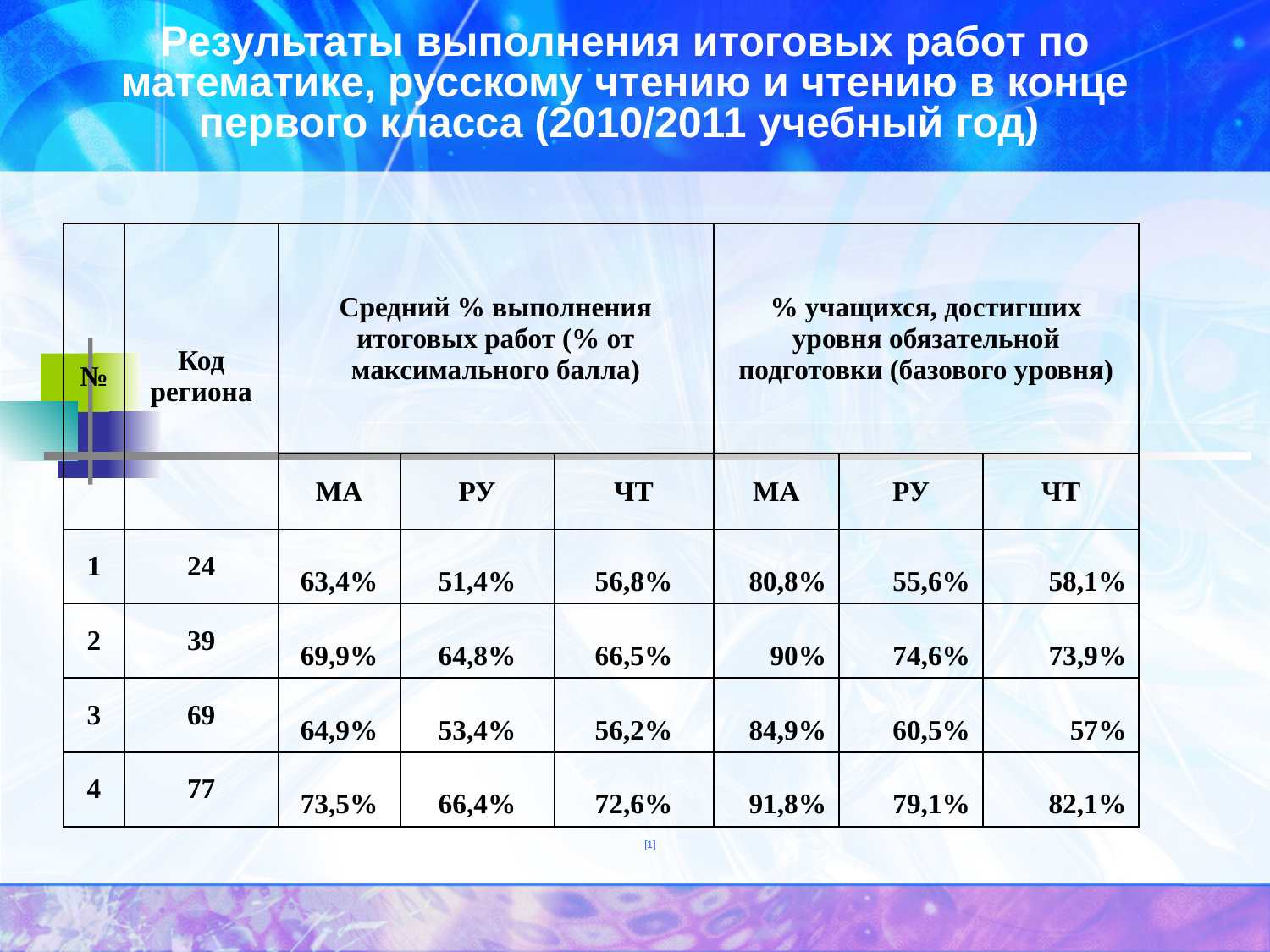

# Результаты выполнения итоговых работ по математике, русскому чтению и чтению в конце первого класса (2010/2011 учебный год)
| № | Код региона | Средний % выполнения итоговых работ (% от максимального балла) |  |  | % учащихся, достигших уровня обязательной подготовки (базового уровня) |  |  |
| --- | --- | --- | --- | --- | --- | --- | --- |
|  |  | МА | РУ | ЧТ | МА | РУ | ЧТ |
| 1 | 24 | 63,4% | 51,4% | 56,8% | 80,8% | 55,6% | 58,1% |
| 2 | 39 | 69,9% | 64,8% | 66,5% | 90% | 74,6% | 73,9% |
| 3 | 69 | 64,9% | 53,4% | 56,2% | 84,9% | 60,5% | 57% |
| 4 | 77 | 73,5% | 66,4% | 72,6% | 91,8% | 79,1% | 82,1% |

[1]